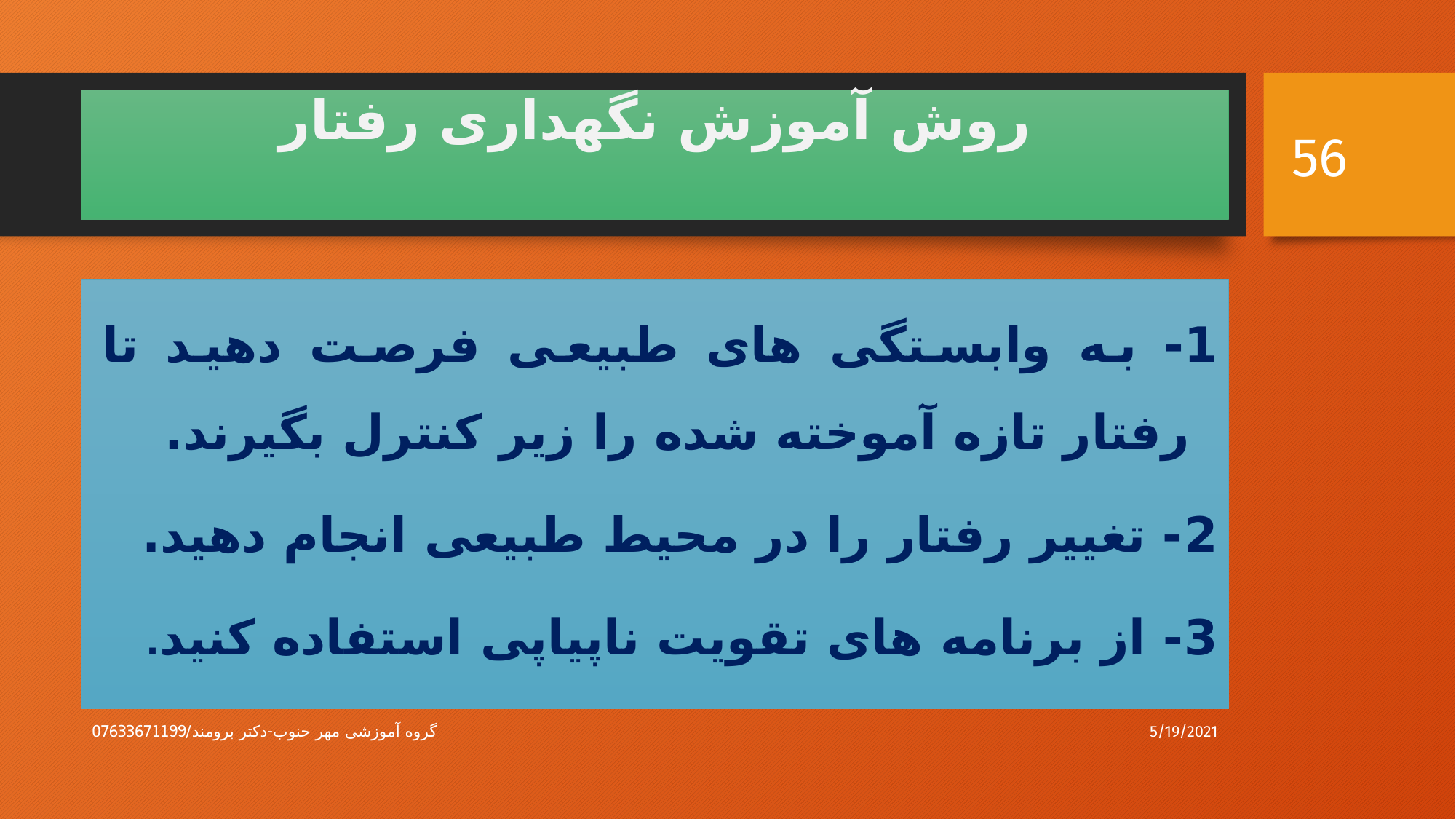

56
# روش آموزش نگهداری رفتار
1- به وابستگی های طبیعی فرصت دهید تا رفتار تازه آموخته شده را زیر کنترل بگیرند.
2- تغییر رفتار را در محیط طبیعی انجام دهید.
3- از برنامه های تقویت ناپیاپی استفاده کنید.

5/19/2021
گروه آموزشی مهر حنوب-دکتر برومند/07633671199